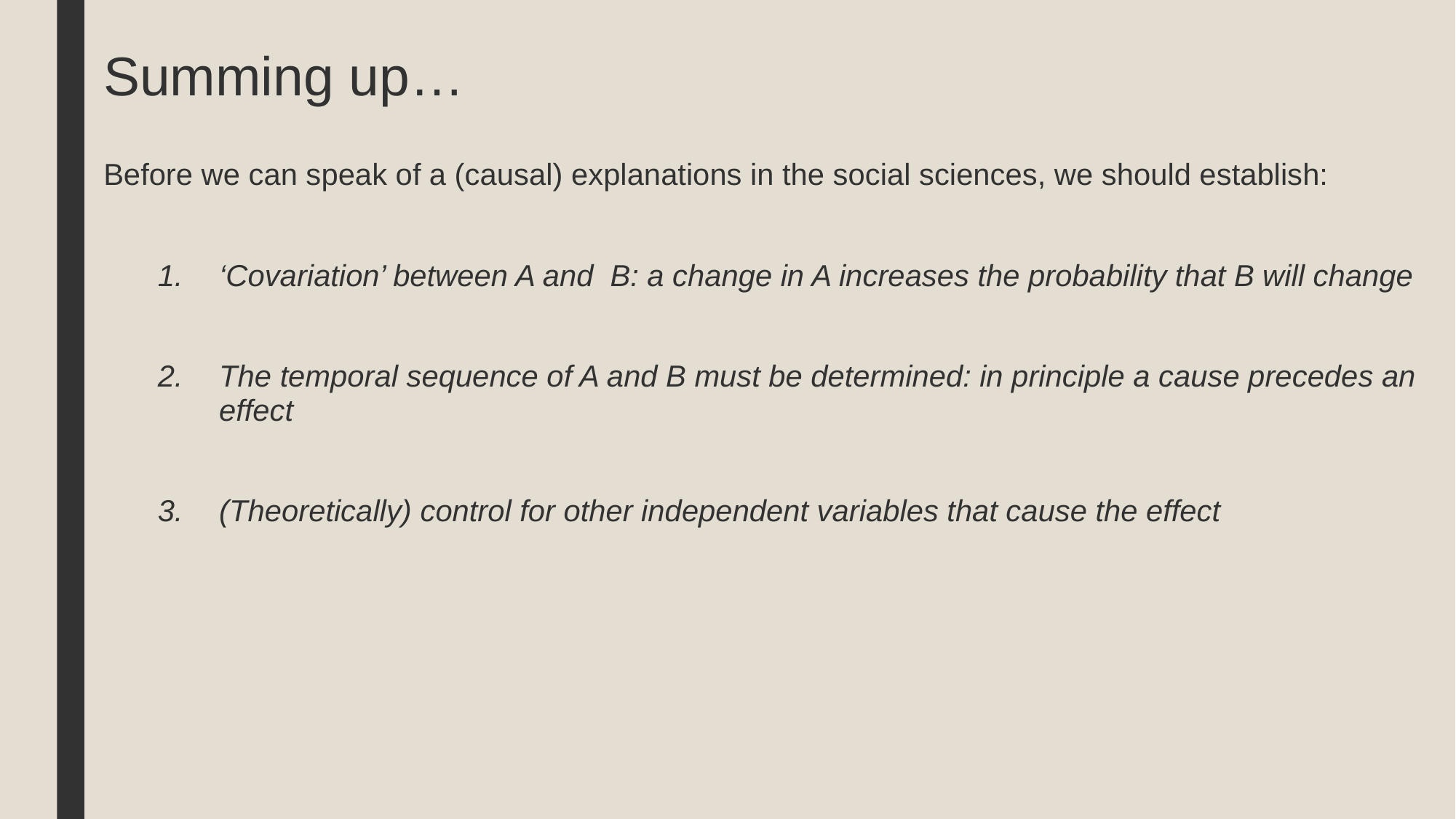

# Summing up…
Before we can speak of a (causal) explanations in the social sciences, we should establish:

‘Covariation’ between A and  B: a change in A increases the probability that B will change

The temporal sequence of A and B must be determined: in principle a cause precedes an effect

(Theoretically) control for other independent variables that cause the effect